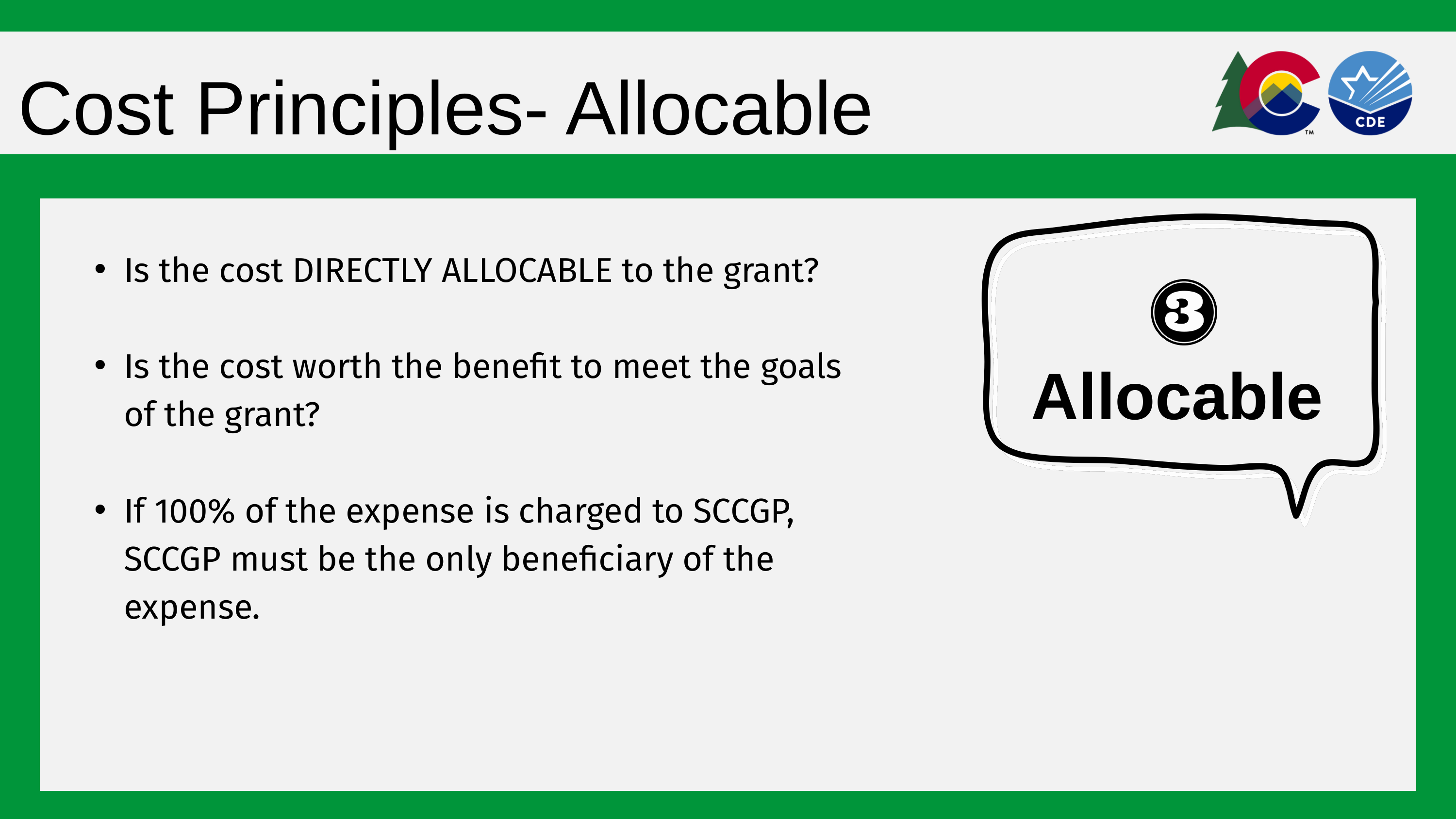

Cost Principles- Allocable

Is the cost DIRECTLY ALLOCABLE to the grant?

Is the cost worth the benefit to meet the goals of the grant?

If 100% of the expense is charged to SCCGP, SCCGP must be the only beneficiary of the expense.

Allocable